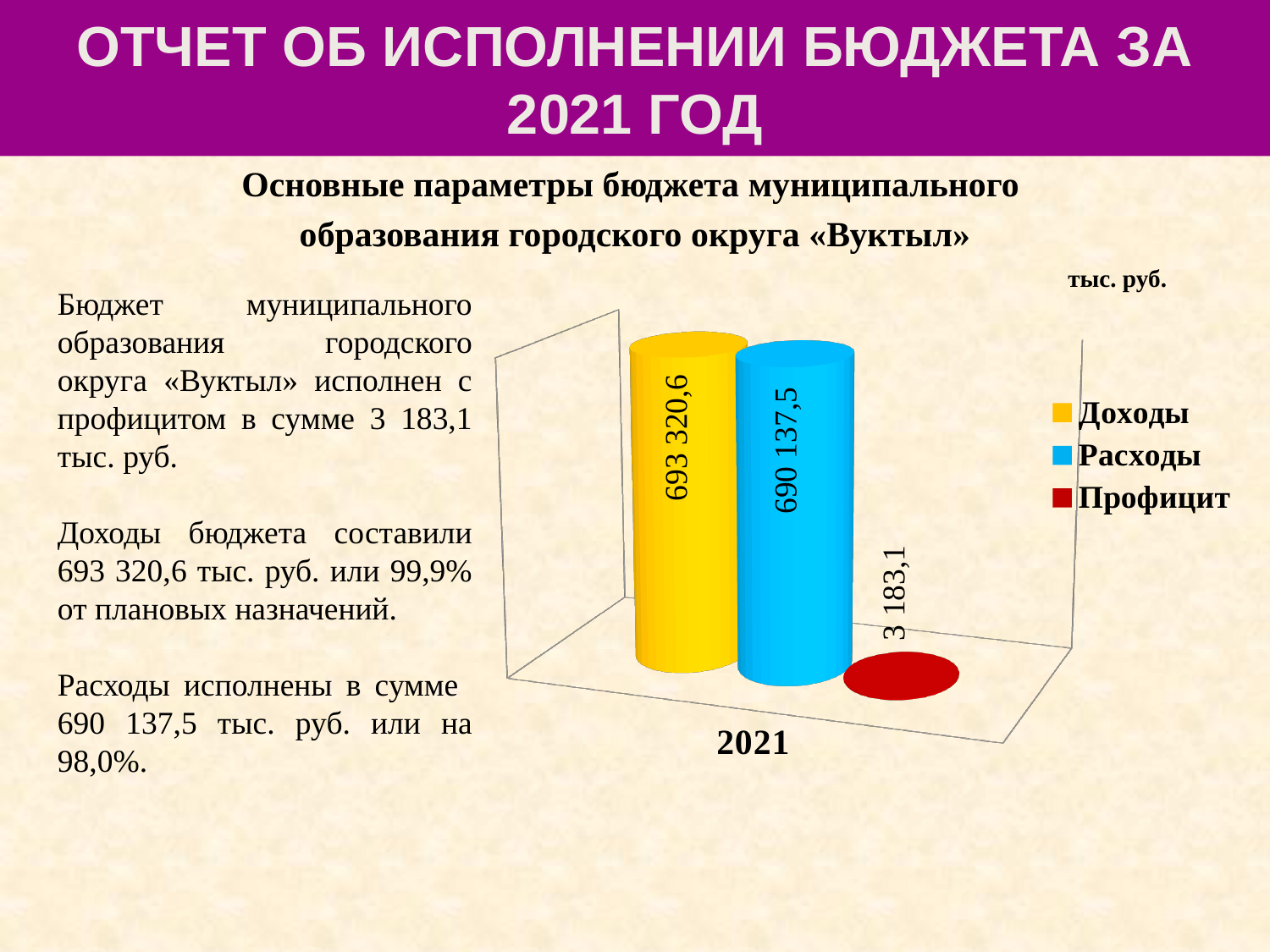

# отчет об исполнении бюджета за 2021 год

Основные параметры бюджета муниципального
образования городского округа «Вуктыл»

тыс. руб.
Бюджет муниципального образования городского округа «Вуктыл» исполнен с профицитом в сумме 3 183,1 тыс. руб.

Доходы бюджета составили 693 320,6 тыс. руб. или 99,9% от плановых назначений.

Расходы исполнены в сумме  690 137,5 тыс. руб. или на 98,0%.

[unsupported chart]